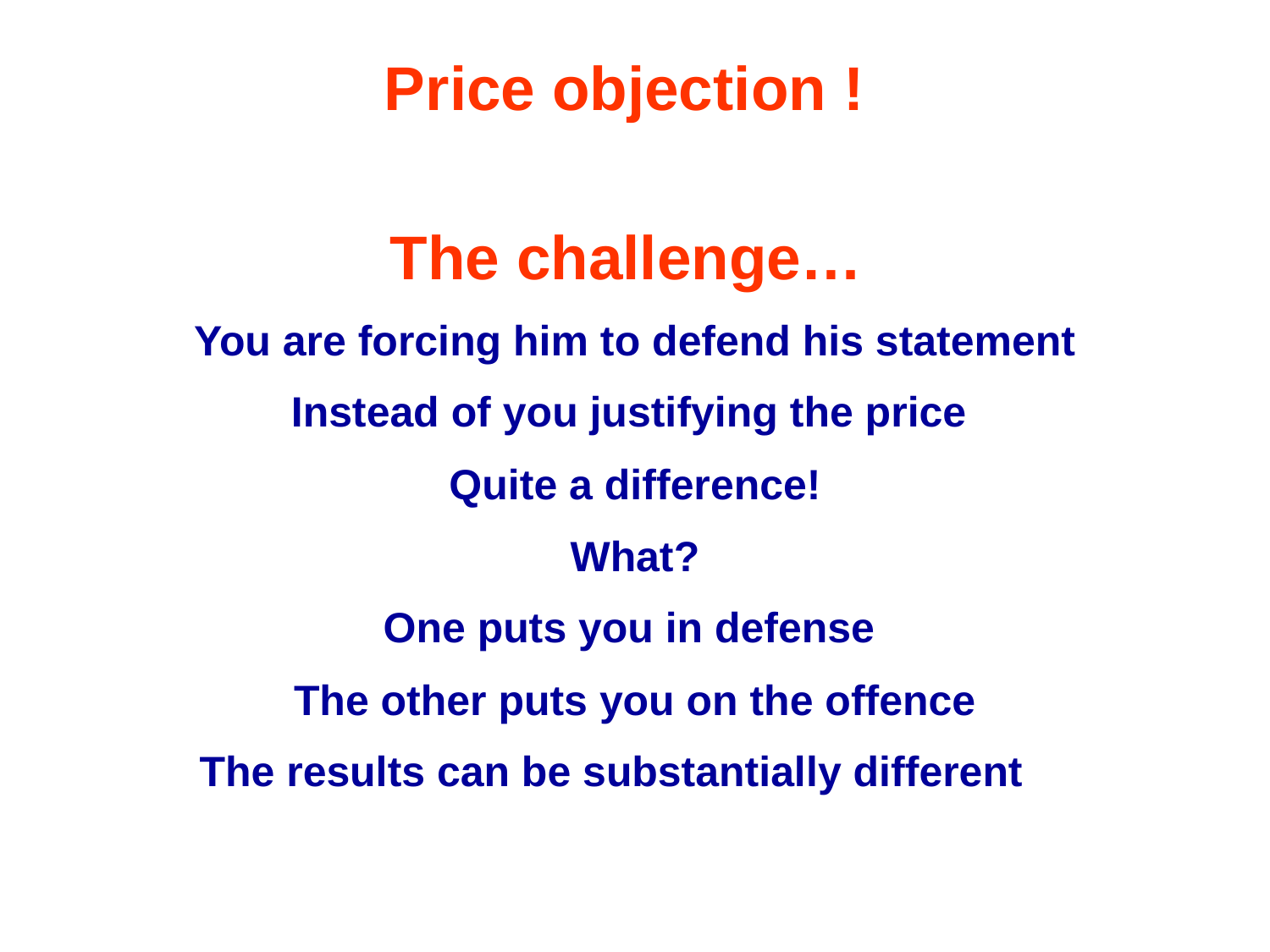

Price objection !
The challenge…
You are forcing him to defend his statement
Instead of you justifying the price
Quite a difference!
What?
One puts you in defense
The other puts you on the offence
The results can be substantially different